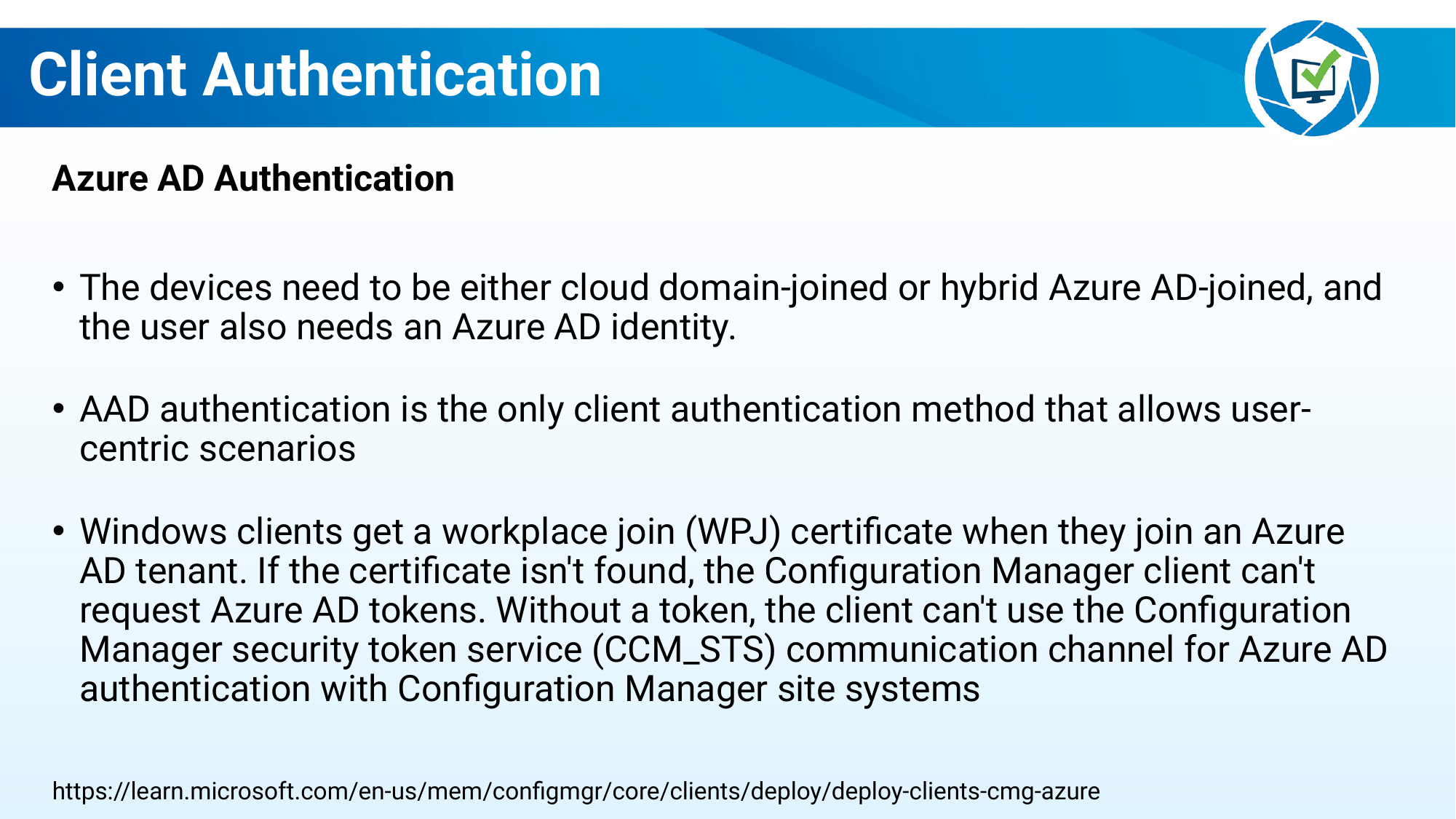

Client Authentication
Azure AD Authentication

The devices need to be either cloud domain-joined or hybrid Azure AD-joined, and the user also needs an Azure AD identity.

AAD authentication is the only client authentication method that allows user-centric scenarios

Windows clients get a workplace join (WPJ) certificate when they join an Azure AD tenant. If the certificate isn't found, the Configuration Manager client can't request Azure AD tokens. Without a token, the client can't use the Configuration Manager security token service (CCM_STS) communication channel for Azure AD authentication with Configuration Manager site systems

https://learn.microsoft.com/en-us/mem/configmgr/core/clients/deploy/deploy-clients-cmg-azure